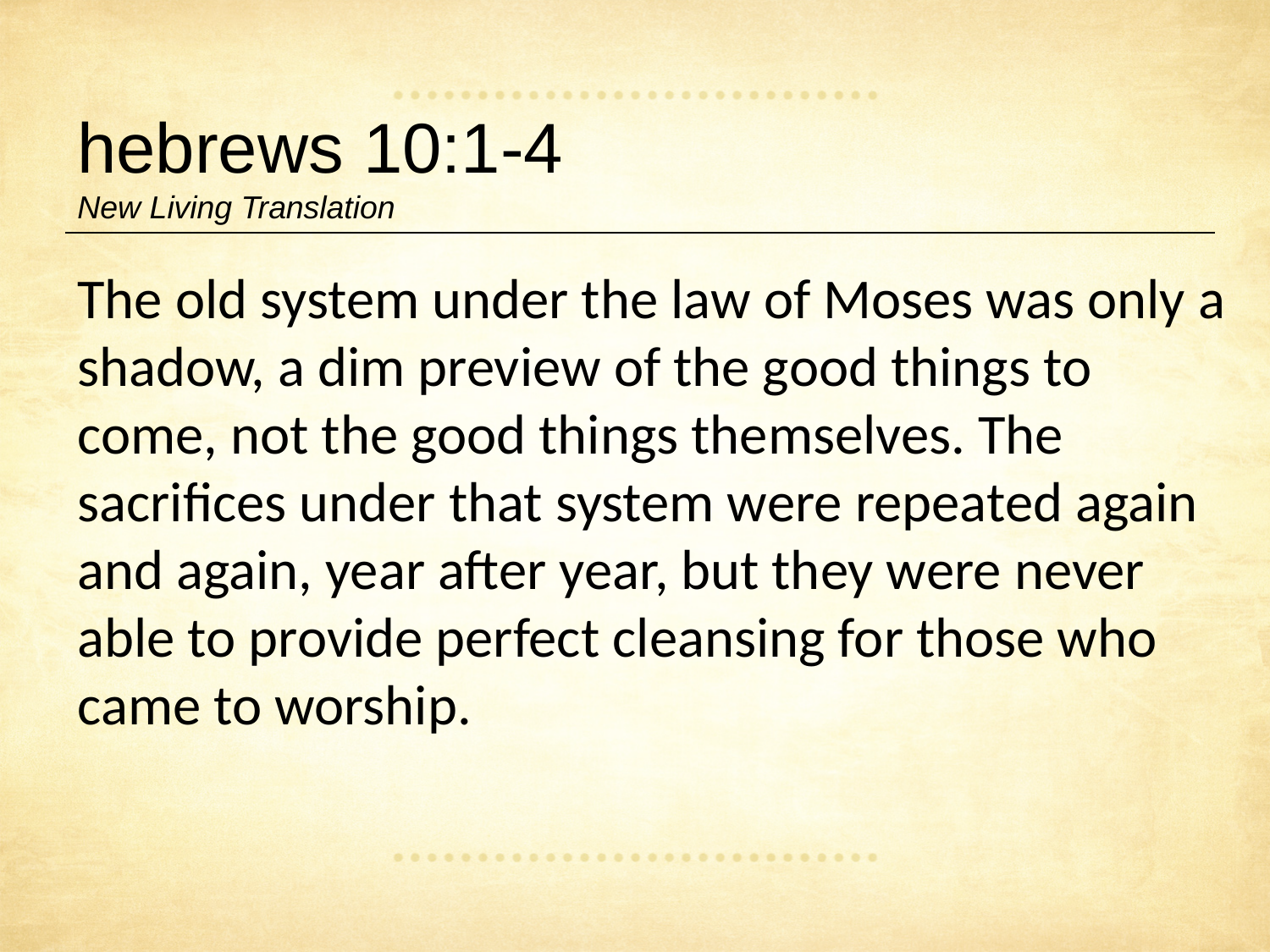

hebrews 10:1-4
New Living Translation
The old system under the law of Moses was only a shadow, a dim preview of the good things to come, not the good things themselves. The sacrifices under that system were repeated again and again, year after year, but they were never able to provide perfect cleansing for those who came to worship.